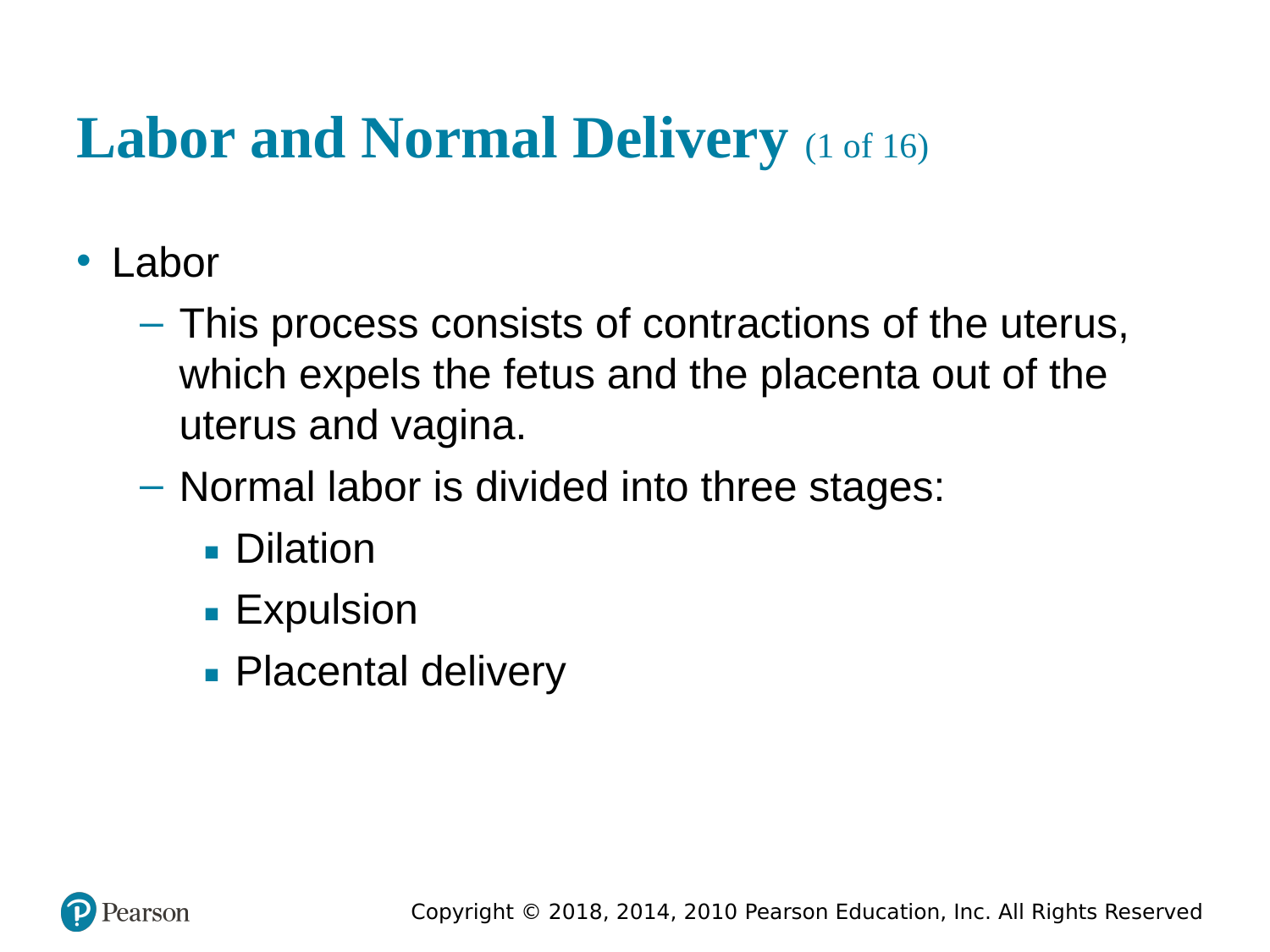

# Labor and Normal Delivery (1 of 16)
Labor
This process consists of contractions of the uterus, which expels the fetus and the placenta out of the uterus and vagina.
Normal labor is divided into three stages:
Dilation
Expulsion
Placental delivery